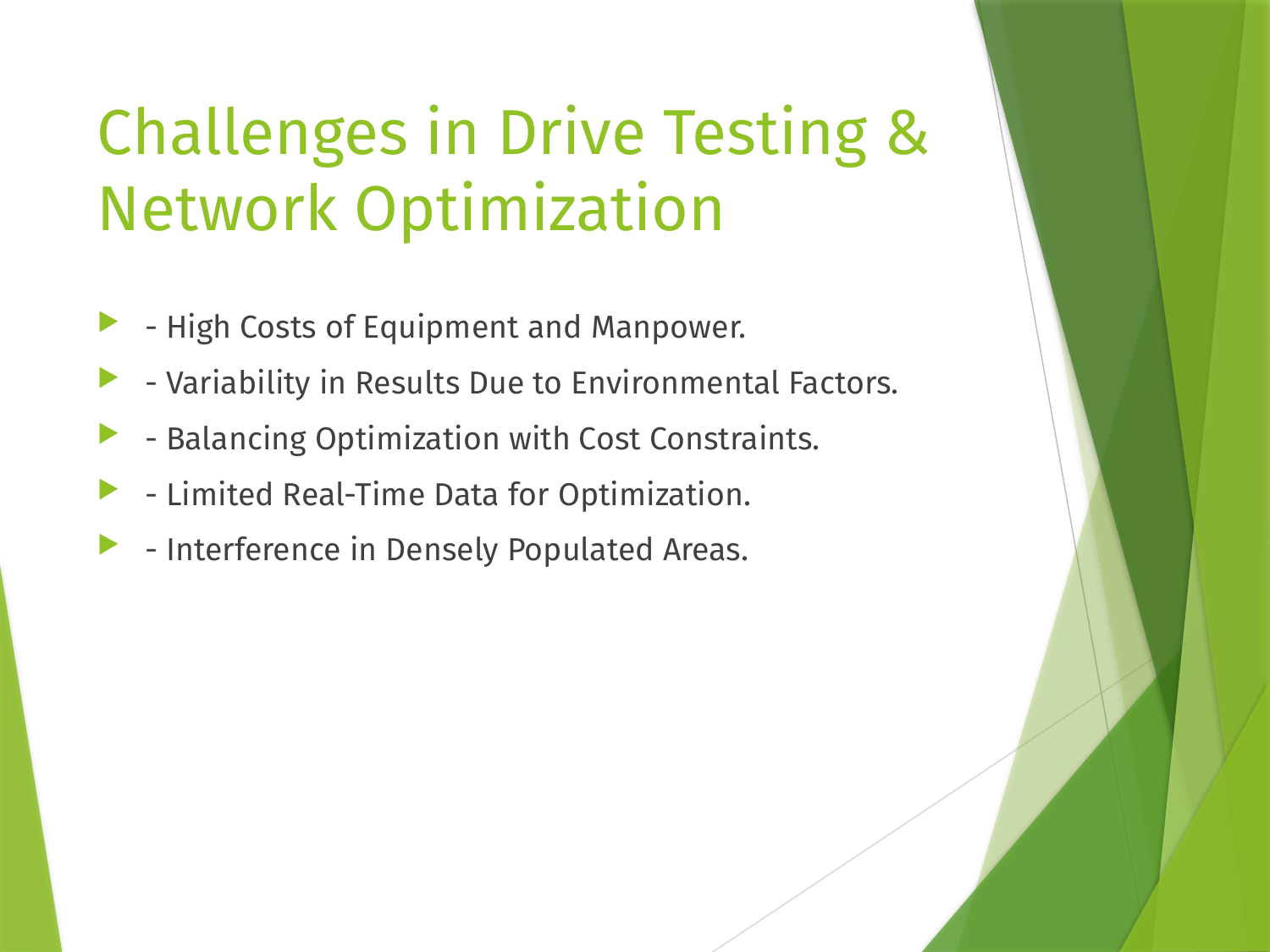

# Challenges in Drive Testing & Network Optimization
- High Costs of Equipment and Manpower.
- Variability in Results Due to Environmental Factors.
- Balancing Optimization with Cost Constraints.
- Limited Real-Time Data for Optimization.
- Interference in Densely Populated Areas.